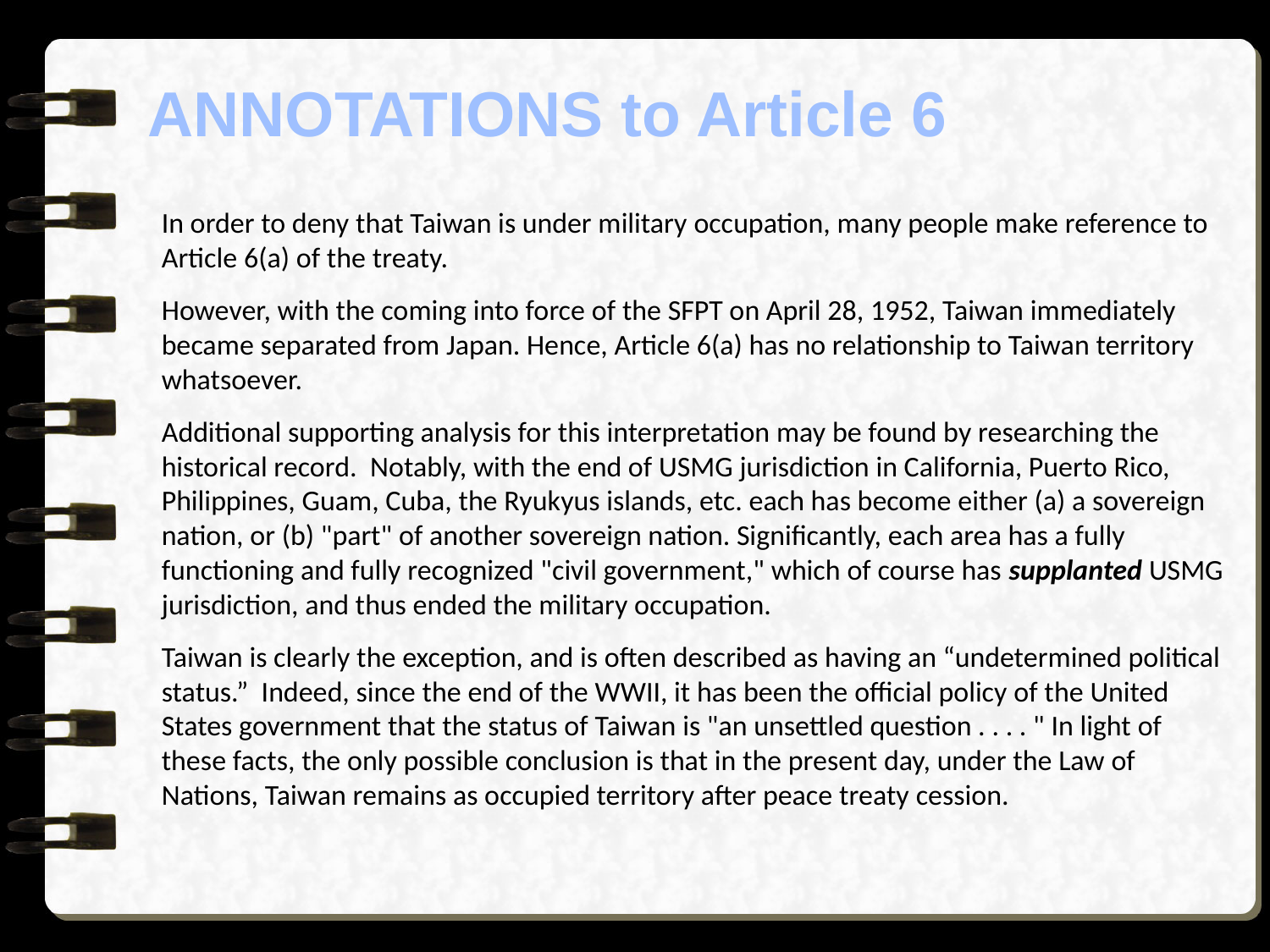

# ANNOTATIONS to Article 6
In order to deny that Taiwan is under military occupation, many people make reference to Article 6(a) of the treaty.
However, with the coming into force of the SFPT on April 28, 1952, Taiwan immediately became separated from Japan. Hence, Article 6(a) has no relationship to Taiwan territory whatsoever.
Additional supporting analysis for this interpretation may be found by researching the historical record.  Notably, with the end of USMG jurisdiction in California, Puerto Rico, Philippines, Guam, Cuba, the Ryukyus islands, etc. each has become either (a) a sovereign nation, or (b) "part" of another sovereign nation. Significantly, each area has a fully functioning and fully recognized "civil government," which of course has supplanted USMG jurisdiction, and thus ended the military occupation.
Taiwan is clearly the exception, and is often described as having an “undetermined political status.”  Indeed, since the end of the WWII, it has been the official policy of the United States government that the status of Taiwan is "an unsettled question . . . . " In light of these facts, the only possible conclusion is that in the present day, under the Law of Nations, Taiwan remains as occupied territory after peace treaty cession.